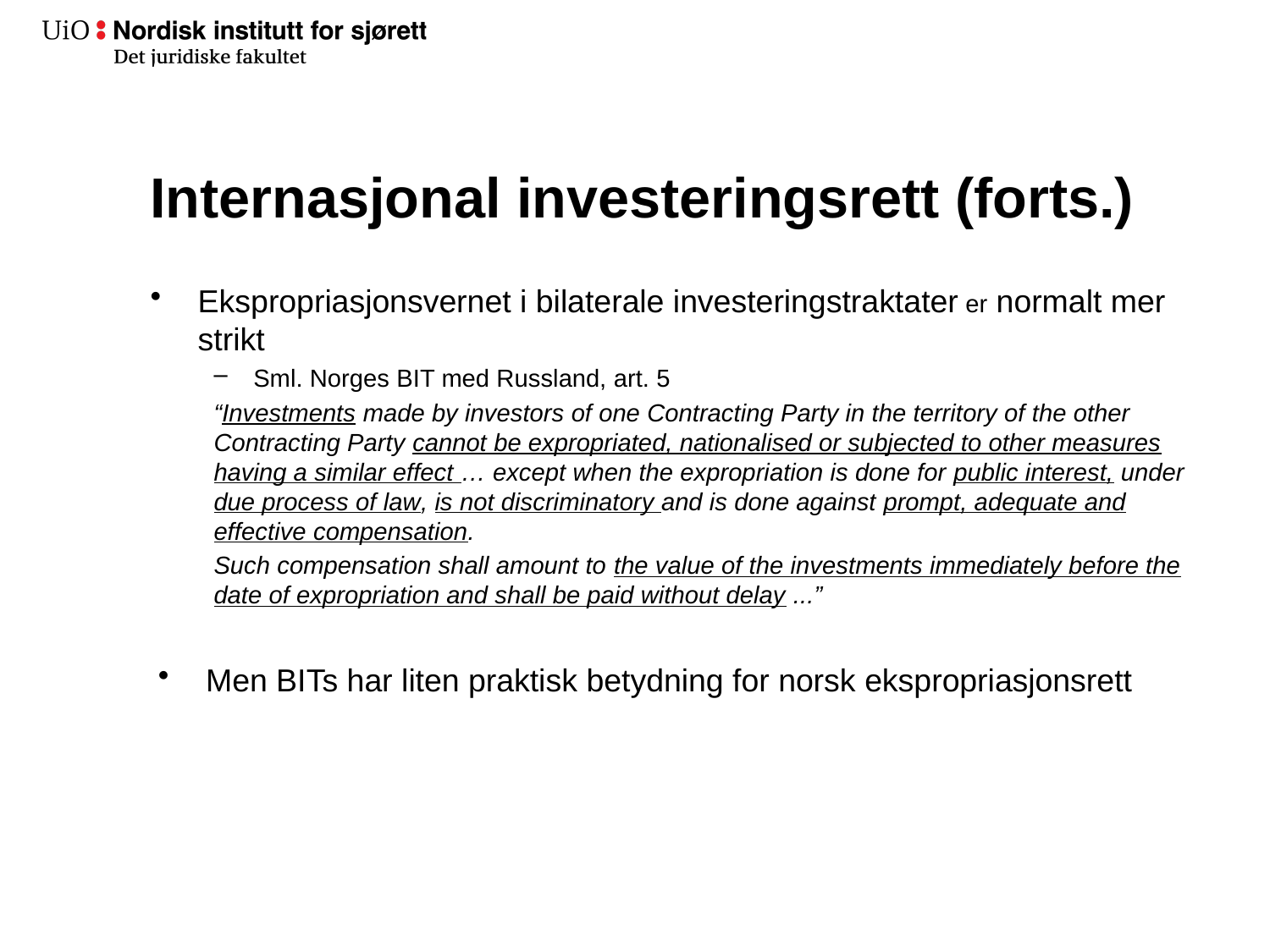

# Internasjonal investeringsrett (forts.)
Ekspropriasjonsvernet i bilaterale investeringstraktater er normalt mer strikt
Sml. Norges BIT med Russland, art. 5
“Investments made by investors of one Contracting Party in the territory of the other Contracting Party cannot be expropriated, nationalised or subjected to other measures having a similar effect … except when the expropriation is done for public interest, under due process of law, is not discriminatory and is done against prompt, adequate and effective compensation.
Such compensation shall amount to the value of the investments immediately before the date of expropriation and shall be paid without delay ...”

Men BITs har liten praktisk betydning for norsk ekspropriasjonsrett